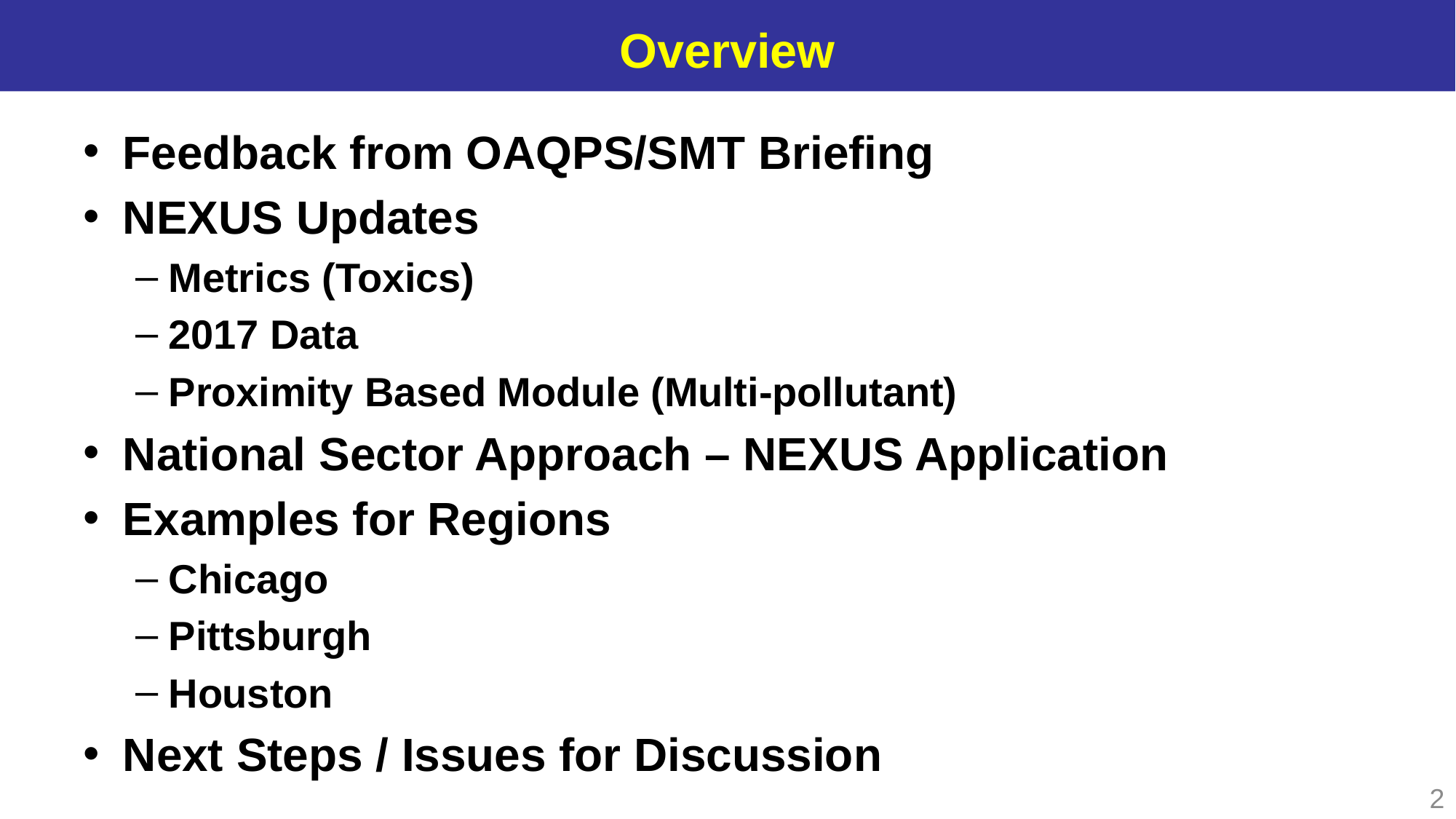

# Overview
Feedback from OAQPS/SMT Briefing
NEXUS Updates
Metrics (Toxics)
2017 Data
Proximity Based Module (Multi-pollutant)
National Sector Approach – NEXUS Application
Examples for Regions
Chicago
Pittsburgh
Houston
Next Steps / Issues for Discussion
2